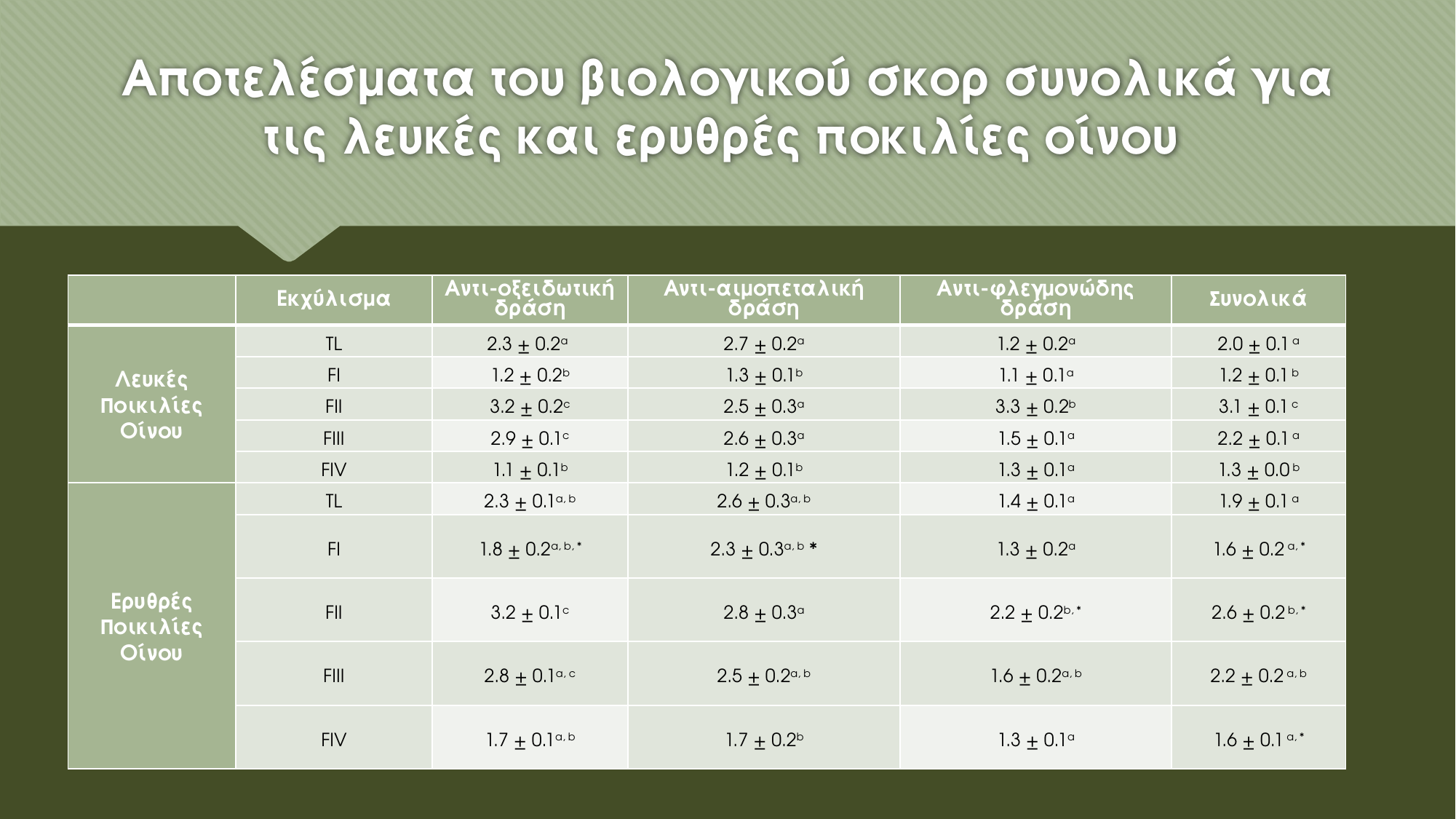

# Αποτελέσματα του βιολογικού σκορ συνολικά για τις λευκές και ερυθρές ποκιλίες οίνου
|  | Εκχύλισμα | Αντι-οξειδωτική δράση | Αντι-αιμοπεταλική δράση | Αντι-φλεγμονώδης δράση | Συνολικά |
| --- | --- | --- | --- | --- | --- |
| Λευκές Ποικιλίες Οίνου | TL | 2.3 ± 0.2a | 2.7 ± 0.2a | 1.2 ± 0.2a | 2.0 ± 0.1 a |
|  | FI | 1.2 ± 0.2b | 1.3 ± 0.1b | 1.1 ± 0.1a | 1.2 ± 0.1 b |
|  | FII | 3.2 ± 0.2c | 2.5 ± 0.3a | 3.3 ± 0.2b | 3.1 ± 0.1 c |
|  | FIIΙ | 2.9 ± 0.1c | 2.6 ± 0.3a | 1.5 ± 0.1a | 2.2 ± 0.1 a |
|  | FIV | 1.1 ± 0.1b | 1.2 ± 0.1b | 1.3 ± 0.1a | 1.3 ± 0.0 b |
| Ερυθρές Ποικιλίες Οίνου | TL | 2.3 ± 0.1a, b | 2.6 ± 0.3a, b | 1.4 ± 0.1a | 1.9 ± 0.1 a |
|  | FI | 1.8 ± 0.2a, b, \* | 2.3 ± 0.3a, b \* | 1.3 ± 0.2a | 1.6 ± 0.2 a, \* |
|  | FII | 3.2 ± 0.1c | 2.8 ± 0.3a | 2.2 ± 0.2b, \* | 2.6 ± 0.2 b, \* |
|  | FIIΙ | 2.8 ± 0.1a, c | 2.5 ± 0.2a, b | 1.6 ± 0.2a, b | 2.2 ± 0.2 a, b |
|  | FIV | 1.7 ± 0.1a, b | 1.7 ± 0.2b | 1.3 ± 0.1a | 1.6 ± 0.1 a, \* |